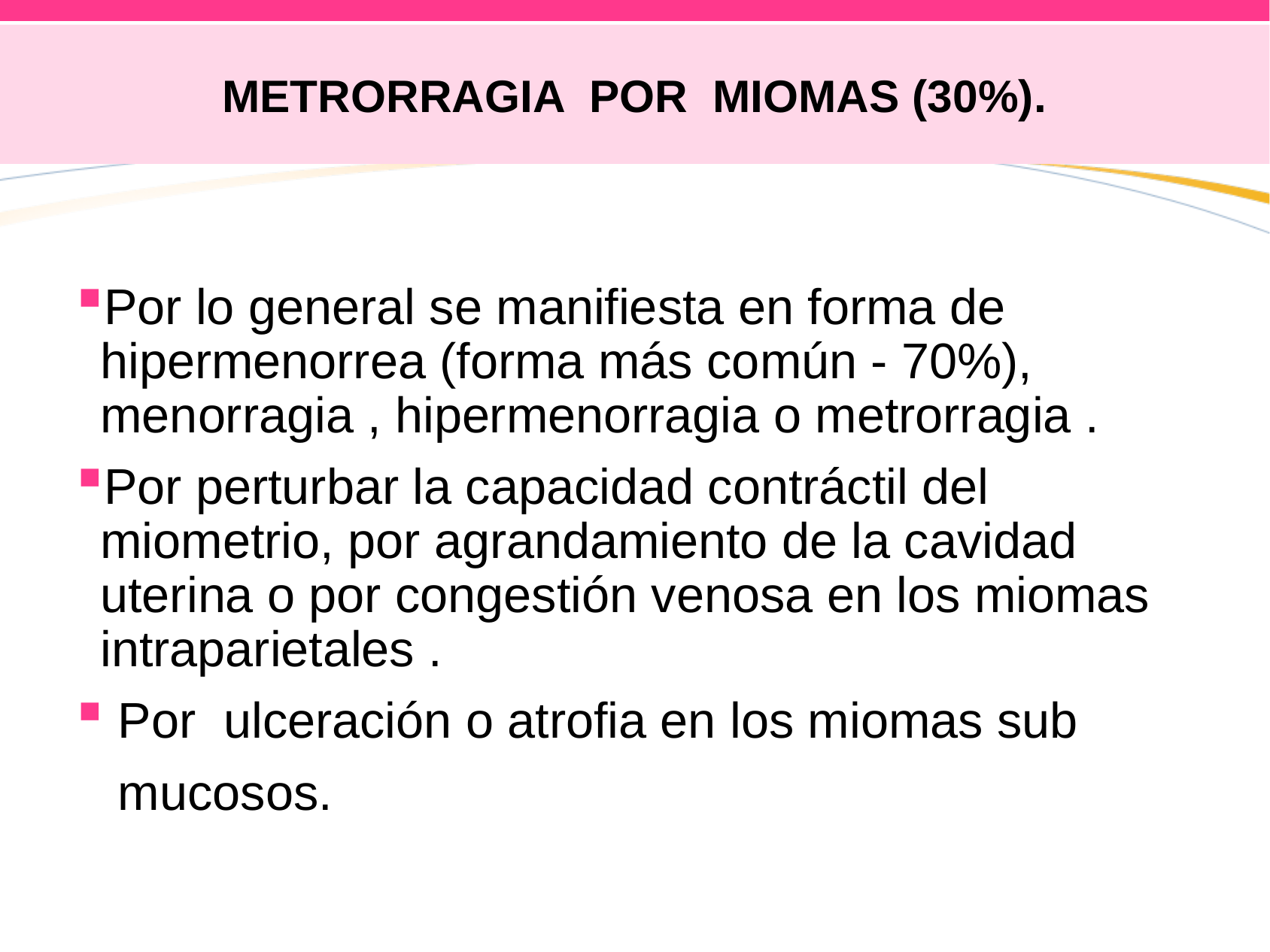

# METRORRAGIA  POR  MIOMAS (30%).
Por lo general se manifiesta en forma de hipermenorrea (forma más común - 70%), menorragia , hipermenorragia o metrorragia .
Por perturbar la capacidad contráctil del miometrio, por agrandamiento de la cavidad uterina o por congestión venosa en los miomas  intraparietales .
 Por  ulceración o atrofia en los miomas sub
   mucosos.